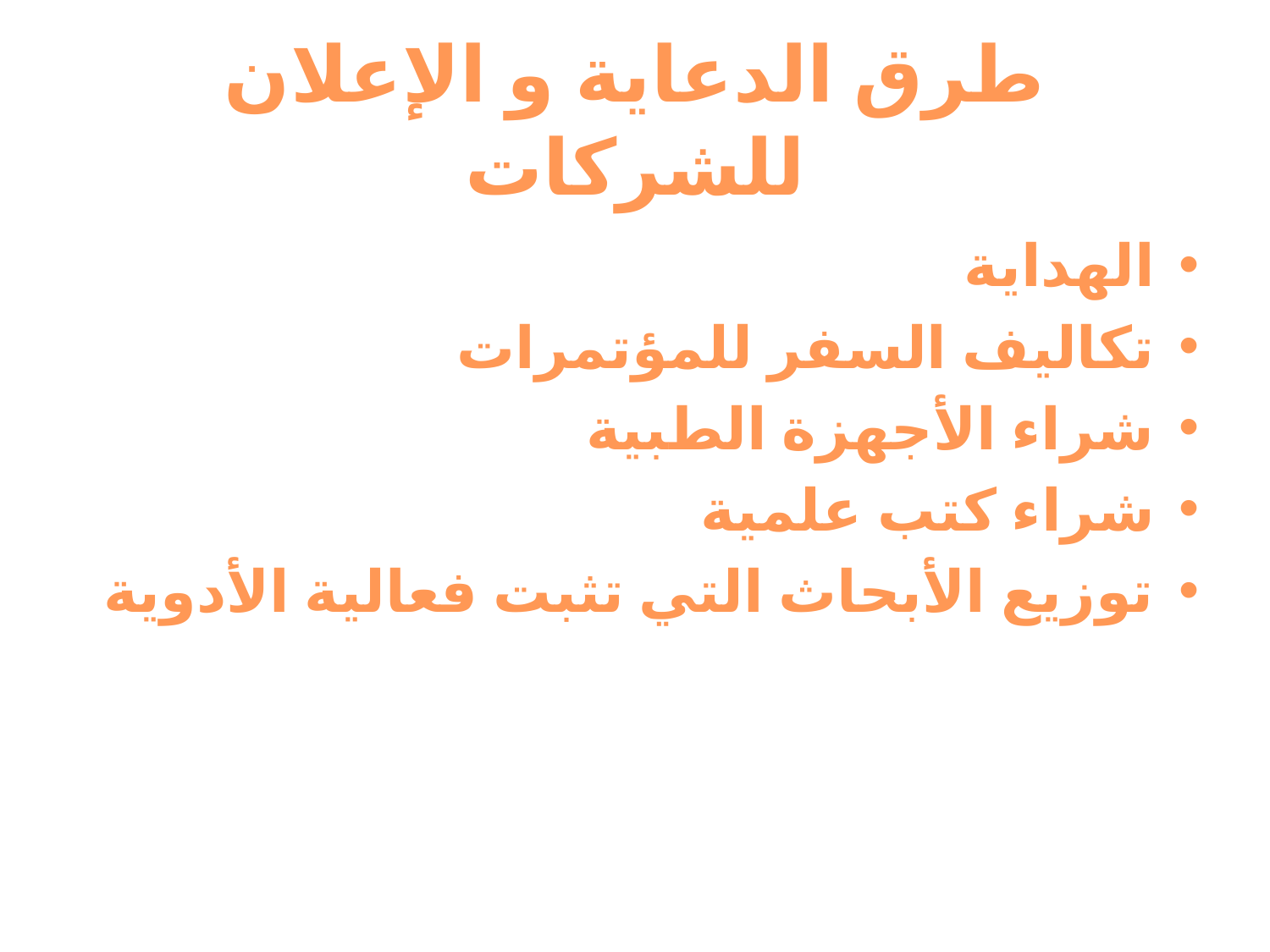

# طرق الدعاية و الإعلان للشركات
الهداية
تكاليف السفر للمؤتمرات
شراء الأجهزة الطبية
شراء كتب علمية
توزيع الأبحاث التي تثبت فعالية الأدوية